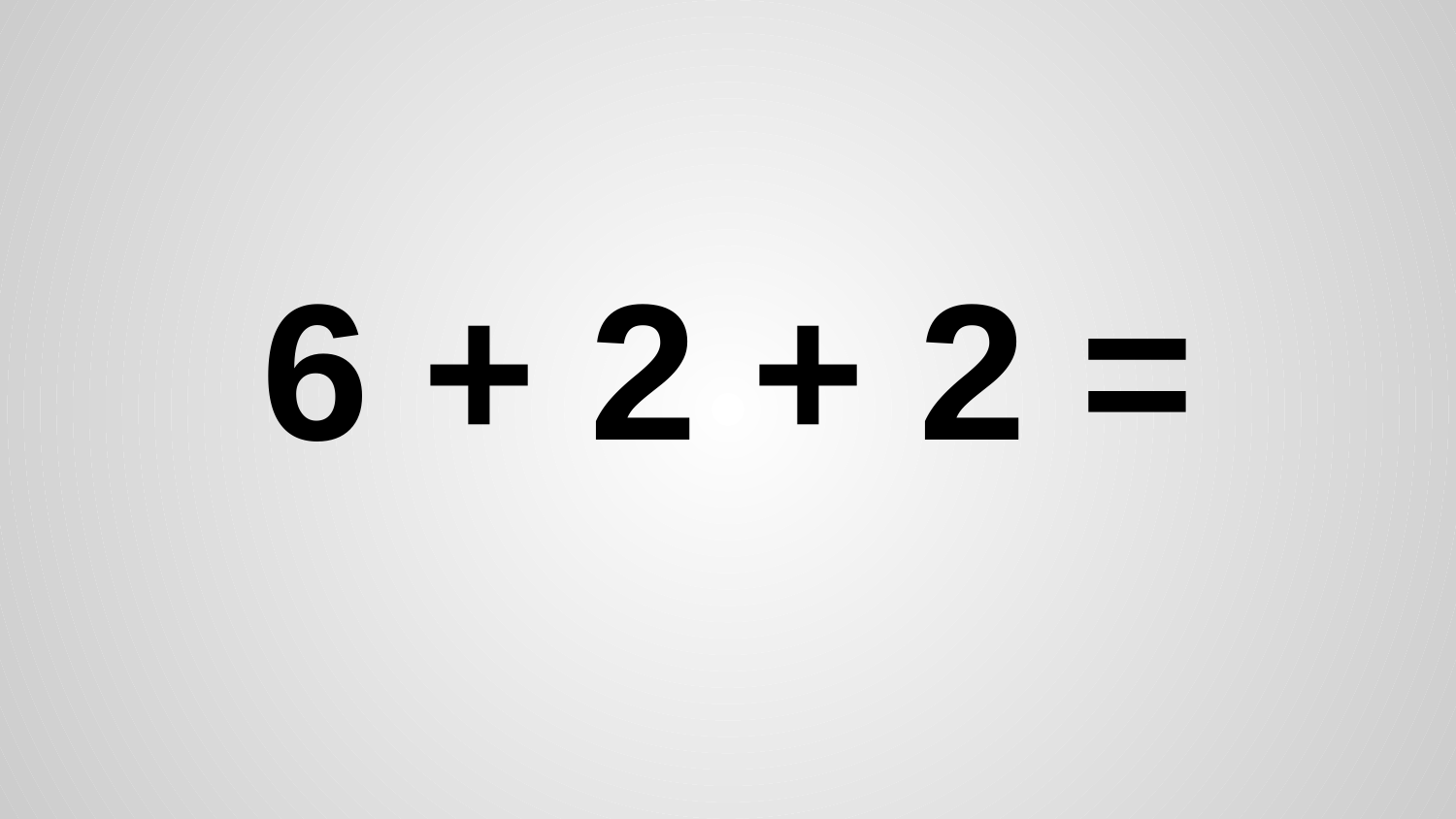

# 6 + 2 + 2 =